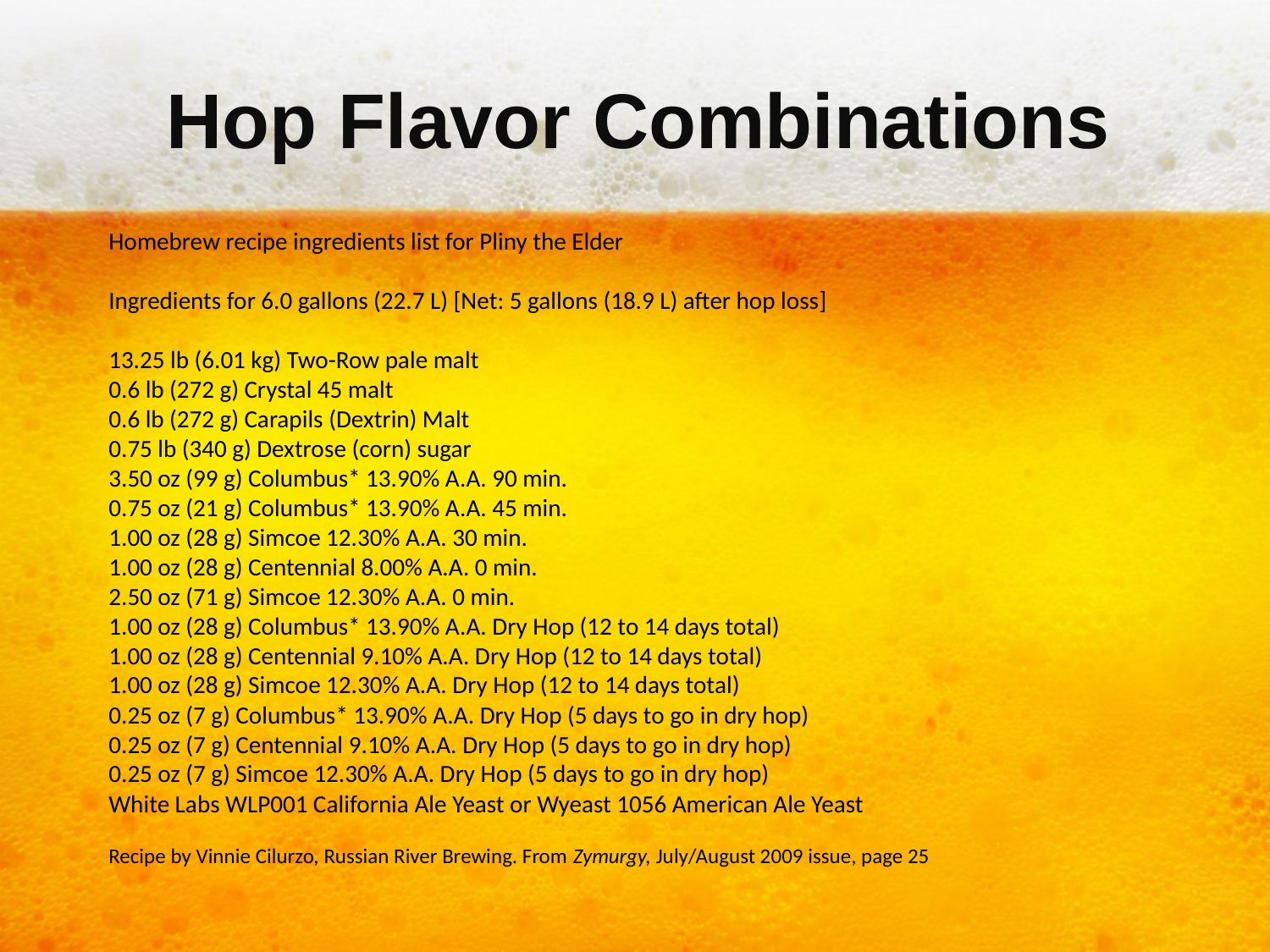

Hop Flavor Combinations

Homebrew recipe ingredients list for Pliny the Elder

Ingredients for 6.0 gallons (22.7 L) [Net: 5 gallons (18.9 L) after hop loss]

13.25 lb (6.01 kg) Two-Row pale malt
0.6 lb (272 g) Crystal 45 malt
0.6 lb (272 g) Carapils (Dextrin) Malt
0.75 lb (340 g) Dextrose (corn) sugar
3.50 oz (99 g) Columbus* 13.90% A.A. 90 min.
0.75 oz (21 g) Columbus* 13.90% A.A. 45 min.
1.00 oz (28 g) Simcoe 12.30% A.A. 30 min.
1.00 oz (28 g) Centennial 8.00% A.A. 0 min.
2.50 oz (71 g) Simcoe 12.30% A.A. 0 min.
1.00 oz (28 g) Columbus* 13.90% A.A. Dry Hop (12 to 14 days total)
1.00 oz (28 g) Centennial 9.10% A.A. Dry Hop (12 to 14 days total)
1.00 oz (28 g) Simcoe 12.30% A.A. Dry Hop (12 to 14 days total)
0.25 oz (7 g) Columbus* 13.90% A.A. Dry Hop (5 days to go in dry hop)
0.25 oz (7 g) Centennial 9.10% A.A. Dry Hop (5 days to go in dry hop)
0.25 oz (7 g) Simcoe 12.30% A.A. Dry Hop (5 days to go in dry hop)
White Labs WLP001 California Ale Yeast or Wyeast 1056 American Ale Yeast

Recipe by Vinnie Cilurzo, Russian River Brewing. From Zymurgy, July/August 2009 issue, page 25